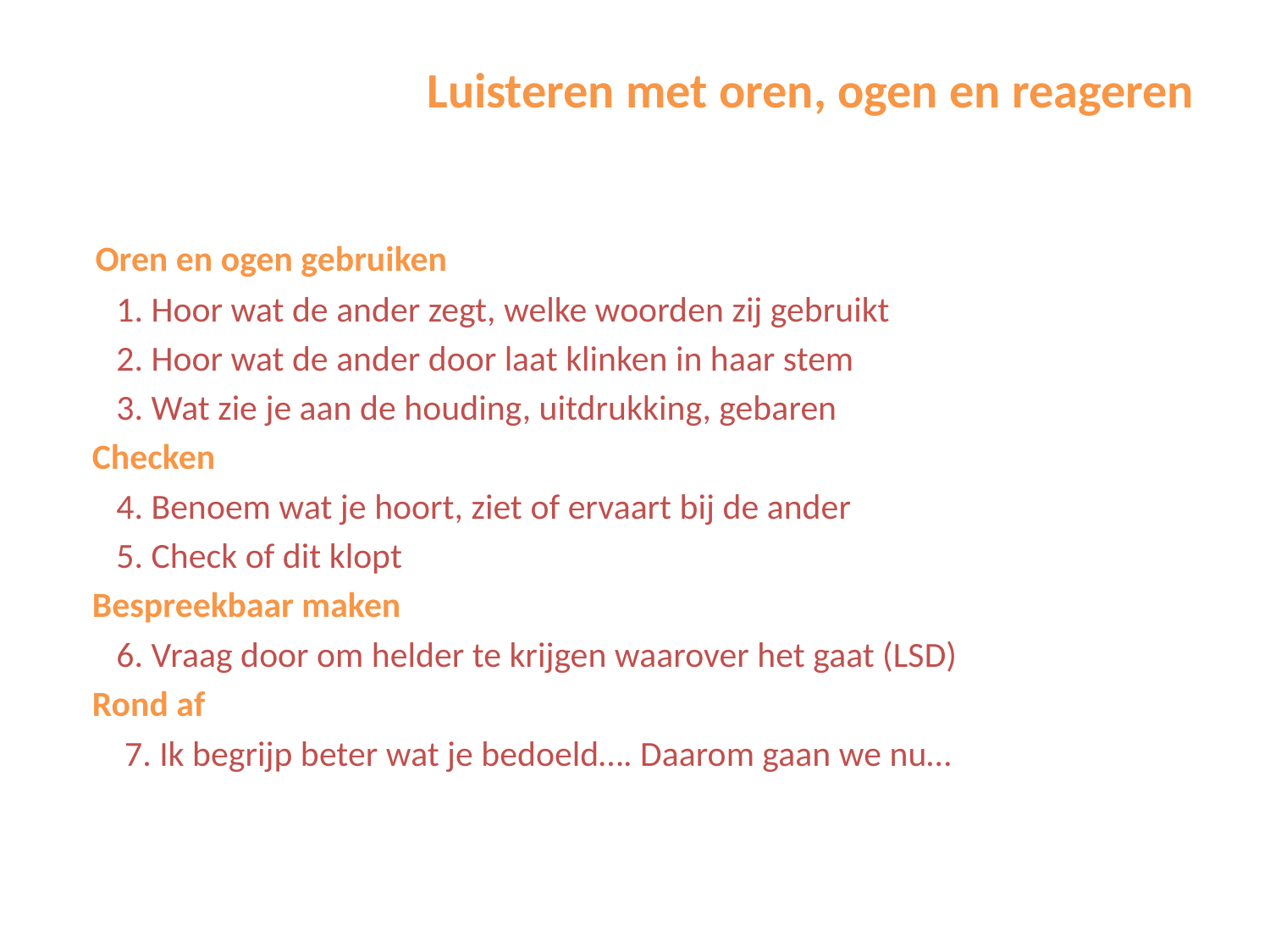

# Luisteren met oren, ogen en reageren
  Oren en ogen gebruiken
     1. Hoor wat de ander zegt, welke woorden zij gebruikt
     2. Hoor wat de ander door laat klinken in haar stem
     3. Wat zie je aan de houding, uitdrukking, gebaren
  Checken
     4. Benoem wat je hoort, ziet of ervaart bij de ander
     5. Check of dit klopt
  Bespreekbaar maken
     6. Vraag door om helder te krijgen waarover het gaat (LSD)
  Rond af
      7. Ik begrijp beter wat je bedoeld…. Daarom gaan we nu…